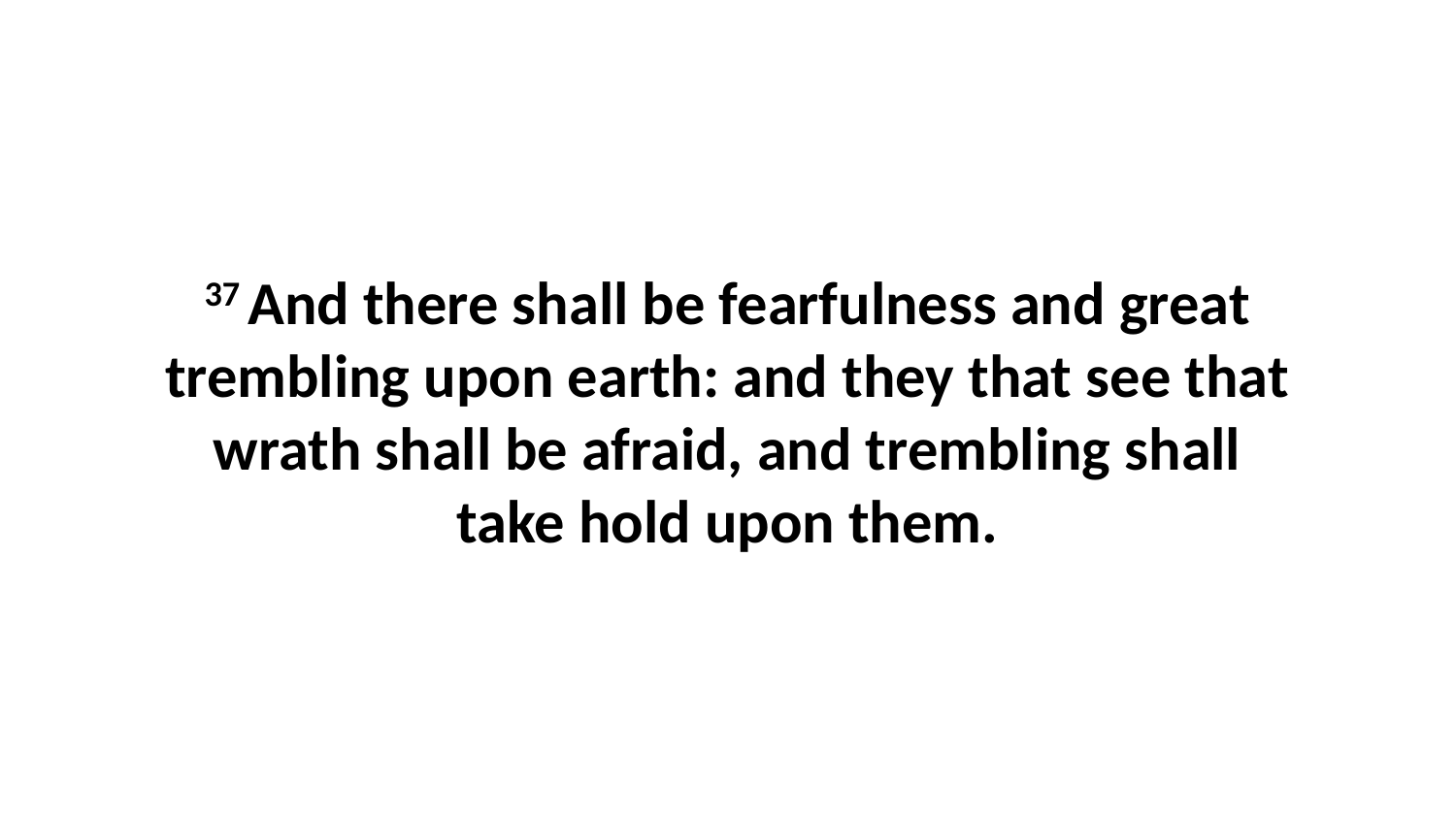

37 And there shall be fearfulness and great trembling upon earth: and they that see that wrath shall be afraid, and trembling shall take hold upon them.